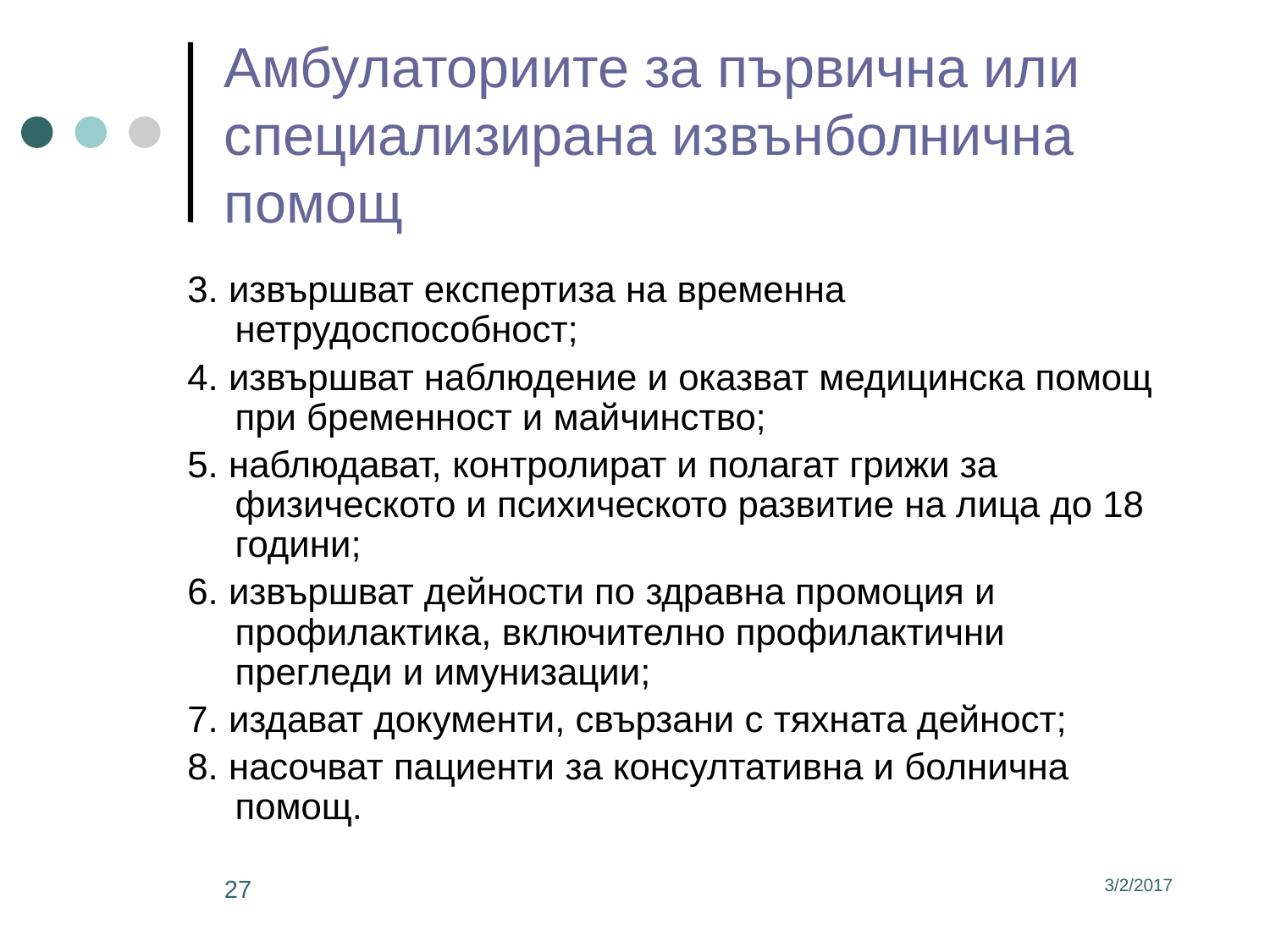

# Амбулаториите за първична или специализирана извънболнична помощ
3. извършват експертиза на временна нетрудоспособност;
4. извършват наблюдение и оказват медицинска помощ при бременност и майчинство;
5. наблюдават, контролират и полагат грижи за физическото и психическото развитие на лица до 18 години;
6. извършват дейности по здравна промоция и профилактика, включително профилактични прегледи и имунизации;
7. издават документи, свързани с тяхната дейност;
8. насочват пациенти за консултативна и болнична помощ.
27
3/2/2017